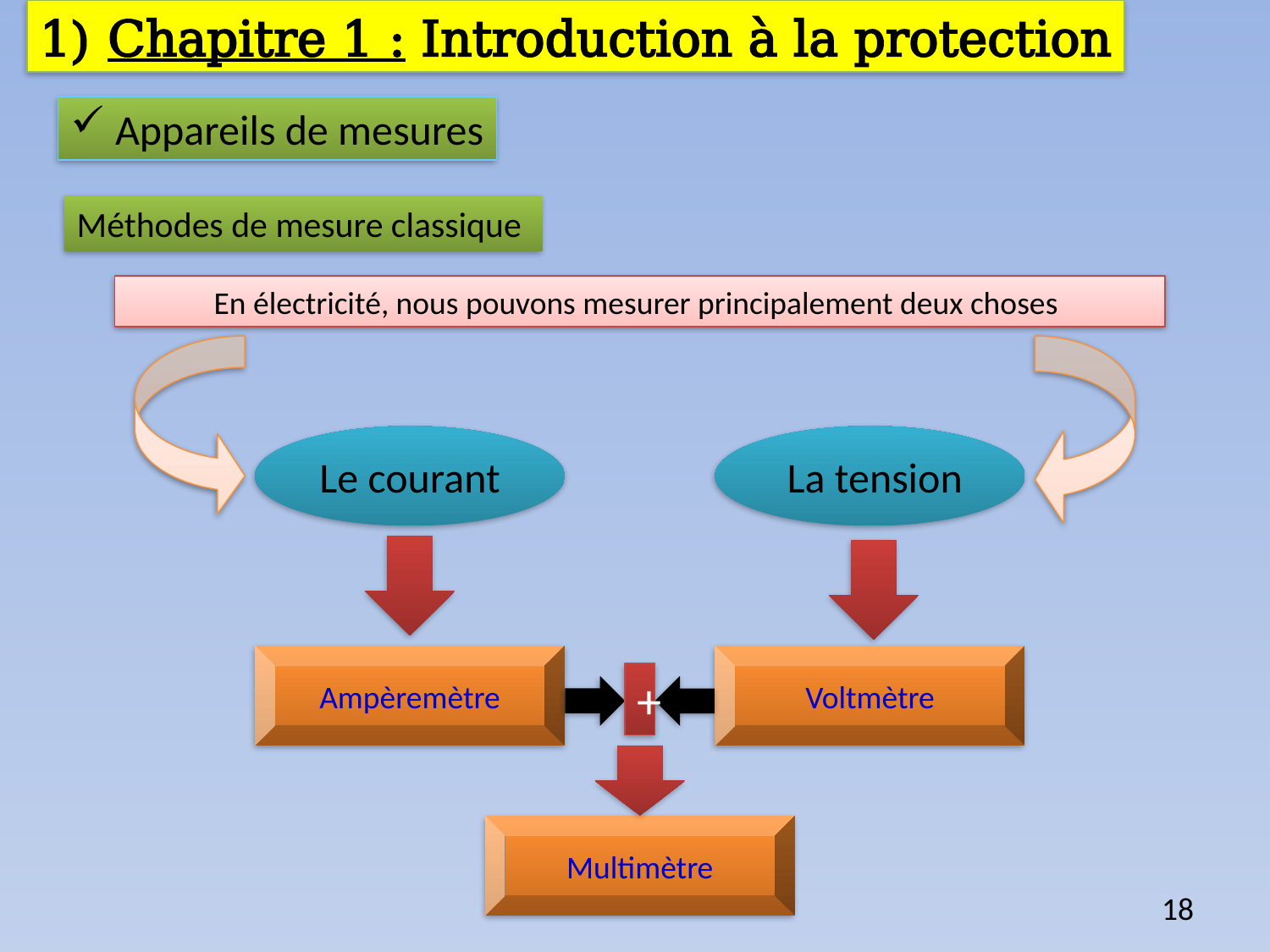

1) Chapitre 1 : Introduction à la protection
 Appareils de mesures
Méthodes de mesure classique
En électricité, nous pouvons mesurer principalement deux choses

Le courant
 La tension

Ampèremètre
Voltmètre
+

Multimètre
18